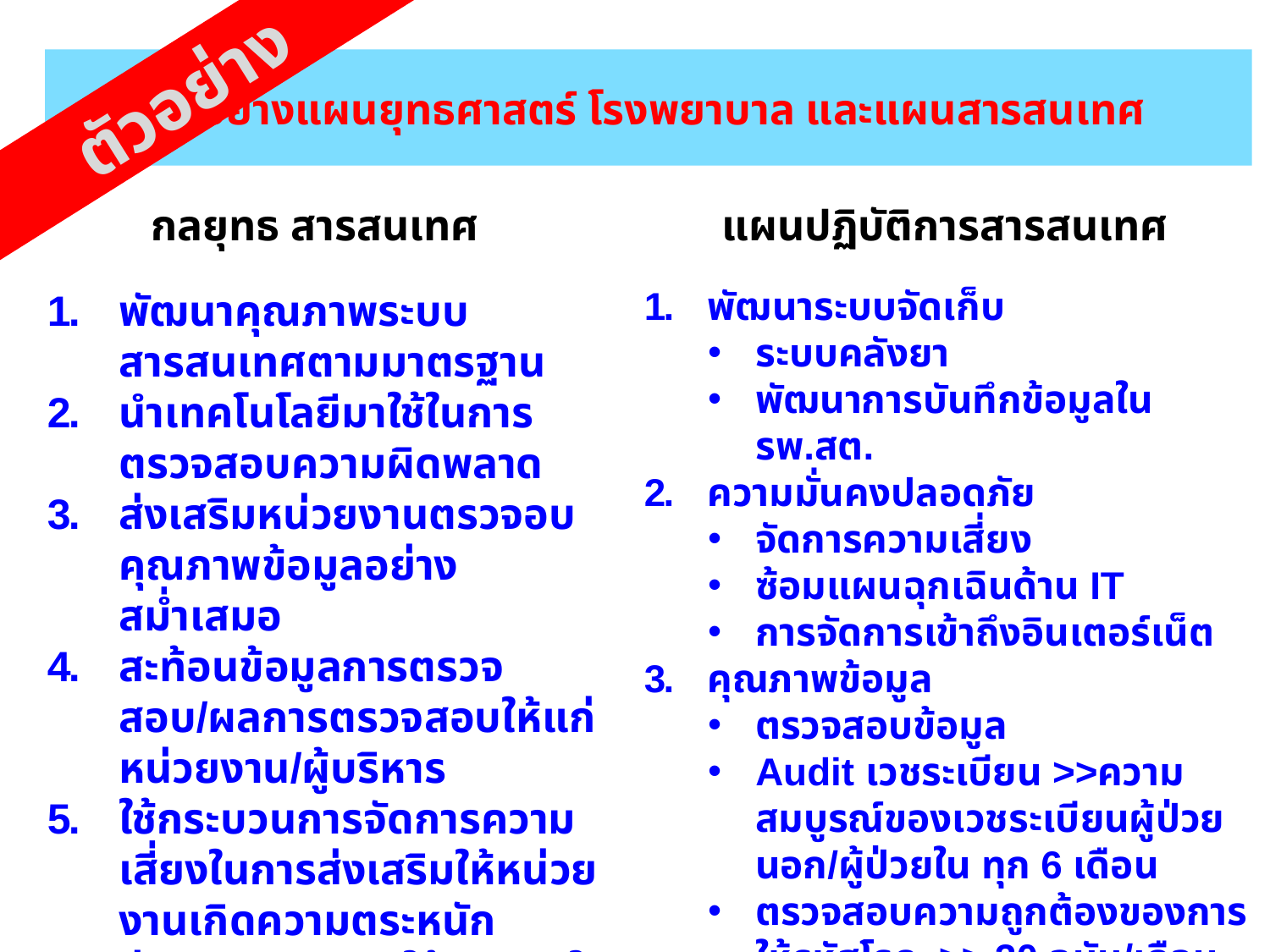

ตัวอย่าง
ตัวอย่างแผนยุทธศาสตร์ โรงพยาบาล และแผนสารสนเทศ
กลยุทธ สารสนเทศ
แผนปฏิบัติการสารสนเทศ
พัฒนาระบบจัดเก็บ
ระบบคลังยา
พัฒนาการบันทึกข้อมูลใน รพ.สต.
ความมั่นคงปลอดภัย
จัดการความเสี่ยง
ซ้อมแผนฉุกเฉินด้าน IT
การจัดการเข้าถึงอินเตอร์เน็ต
คุณภาพข้อมูล
ตรวจสอบข้อมูล
Audit เวชระเบียน >>ความสมบูรณ์ของเวชระเบียนผู้ป่วยนอก/ผู้ป่วยใน ทุก 6 เดือน
ตรวจสอบความถูกต้องของการให้รหัสโรค  >> 30 ฉบับ/เดือน
พัฒนาคุณภาพระบบสารสนเทศตามมาตรฐาน
นำเทคโนโลยีมาใช้ในการตรวจสอบความผิดพลาด
ส่งเสริมหน่วยงานตรวจอบคุณภาพข้อมูลอย่างสม่ำเสมอ
สะท้อนข้อมูลการตรวจสอบ/ผลการตรวจสอบให้แก่หน่วยงาน/ผู้บริหาร
ใช้กระบวนการจัดการความเสี่ยงในการส่งเสริมให้หน่วยงานเกิดความตระหนัก
ส่งเสริมบุคลากรให้มีทักษะในการใช้/วิเคราะห์ข้อมูลอย่างถูกต้อง